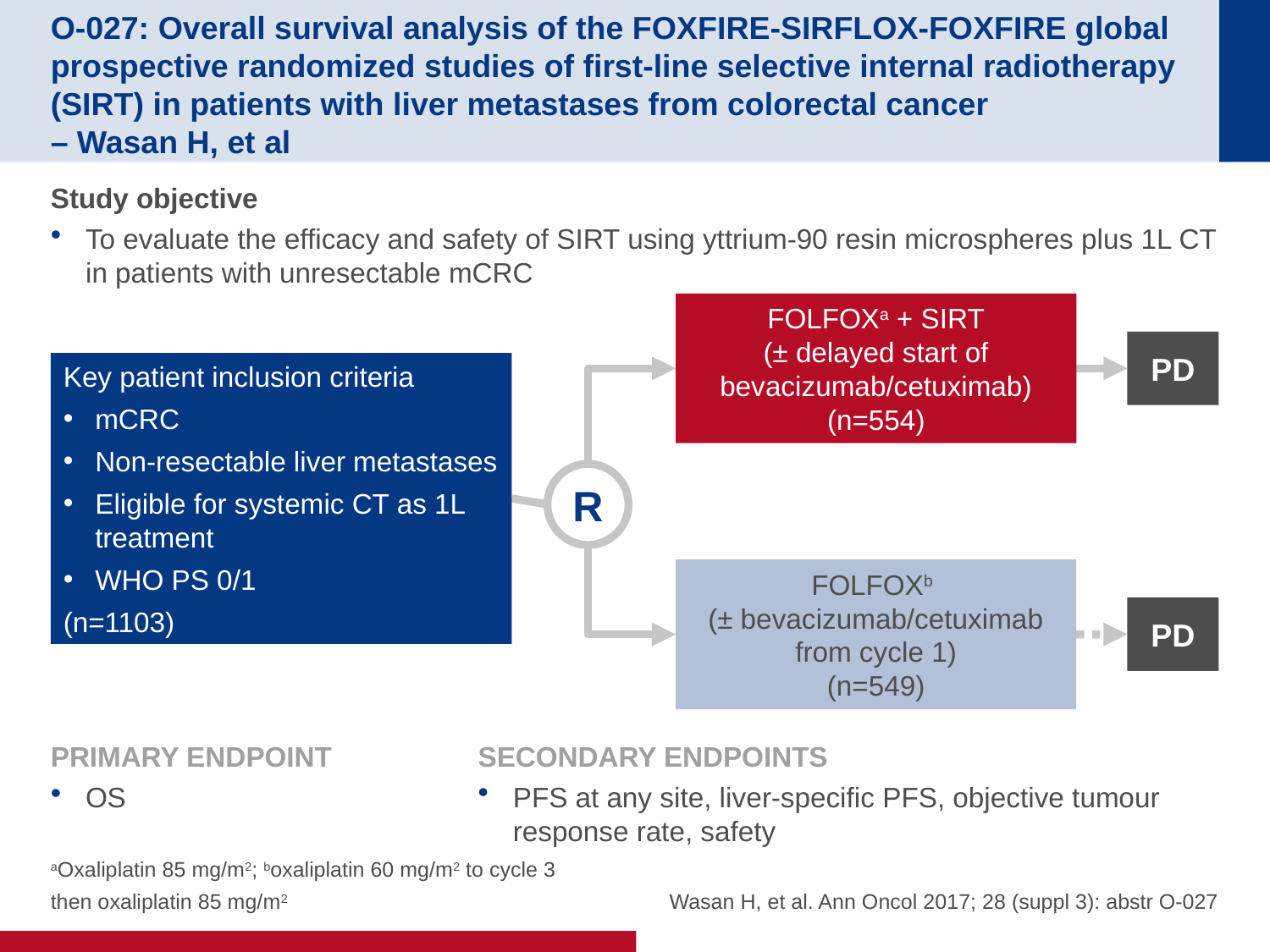

# O-027: Overall survival analysis of the FOXFIRE-SIRFLOX-FOXFIRE global prospective randomized studies of first-line selective internal radiotherapy (SIRT) in patients with liver metastases from colorectal cancer – Wasan H, et al
Study objective
To evaluate the efficacy and safety of SIRT using yttrium-90 resin microspheres plus 1L CT in patients with unresectable mCRC
FOLFOXa + SIRT
(± delayed start of bevacizumab/cetuximab)
(n=554)
PD
Key patient inclusion criteria
mCRC
Non-resectable liver metastases
Eligible for systemic CT as 1L treatment
WHO PS 0/1
(n=1103)
R
FOLFOXb
(± bevacizumab/cetuximab from cycle 1)
(n=549)
PD
PRIMARY ENDPOINT
OS

SECONDARY ENDPOINTS
PFS at any site, liver-specific PFS, objective tumour response rate, safety
aOxaliplatin 85 mg/m2; boxaliplatin 60 mg/m2 to cycle 3
then oxaliplatin 85 mg/m2
Wasan H, et al. Ann Oncol 2017; 28 (suppl 3): abstr O-027